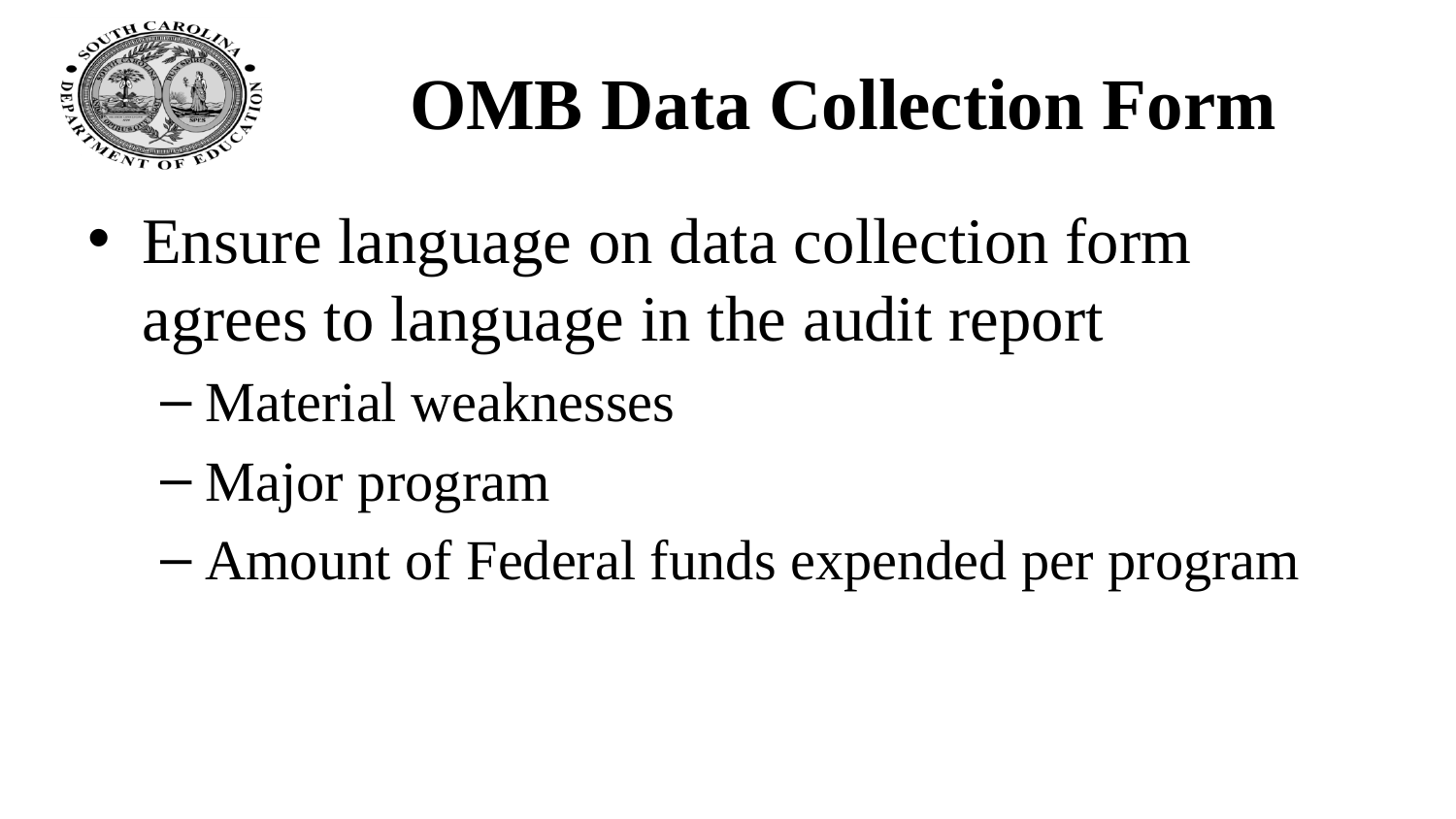

# OMB Data Collection Form
Ensure language on data collection form agrees to language in the audit report
Material weaknesses
Major program
Amount of Federal funds expended per program